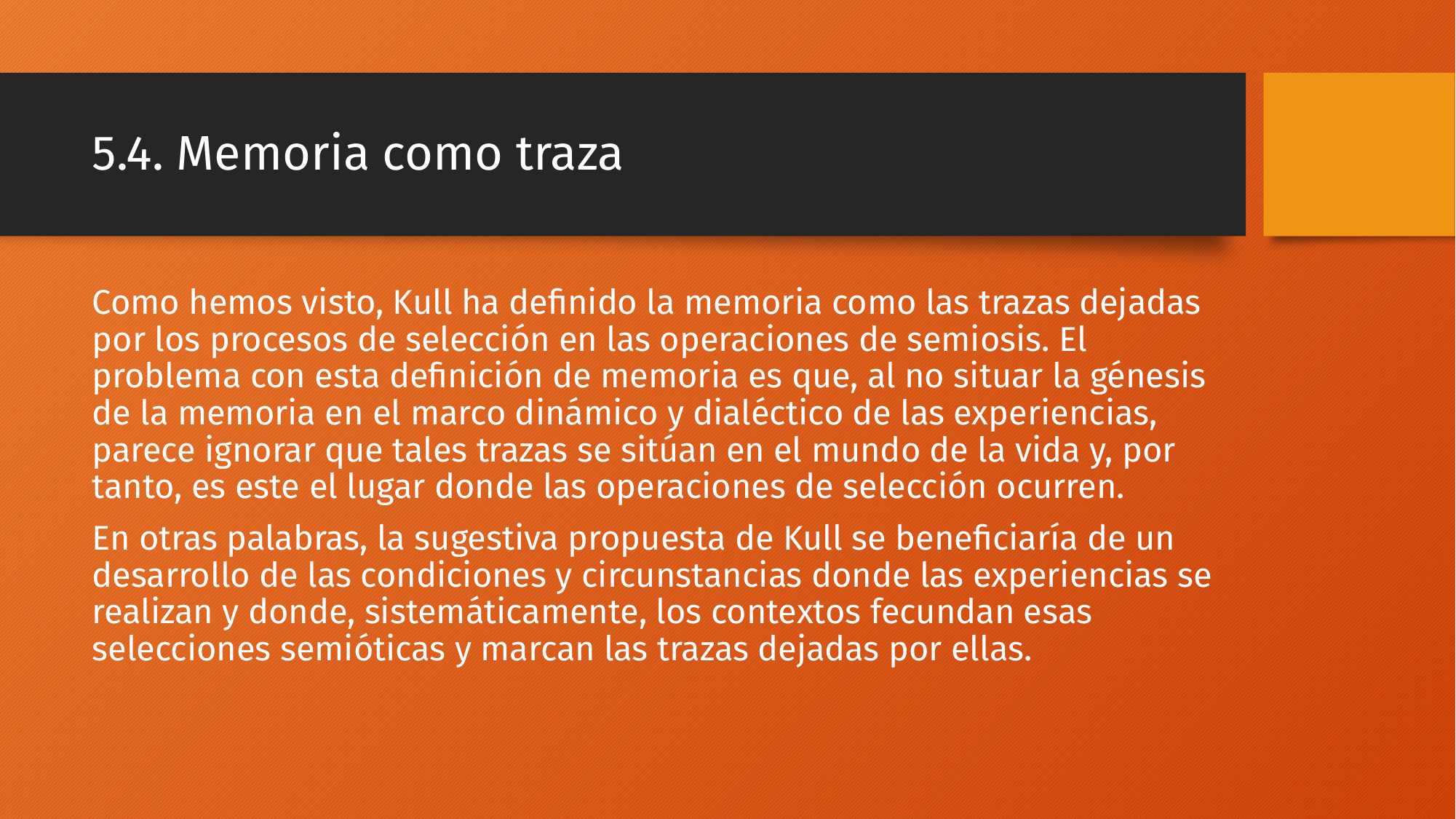

# 5.4. Memoria como traza
Como hemos visto, Kull ha definido la memoria como las trazas dejadas por los procesos de selección en las operaciones de semiosis. El problema con esta definición de memoria es que, al no situar la génesis de la memoria en el marco dinámico y dialéctico de las experiencias, parece ignorar que tales trazas se sitúan en el mundo de la vida y, por tanto, es este el lugar donde las operaciones de selección ocurren.
En otras palabras, la sugestiva propuesta de Kull se beneficiaría de un desarrollo de las condiciones y circunstancias donde las experiencias se realizan y donde, sistemáticamente, los contextos fecundan esas selecciones semióticas y marcan las trazas dejadas por ellas.